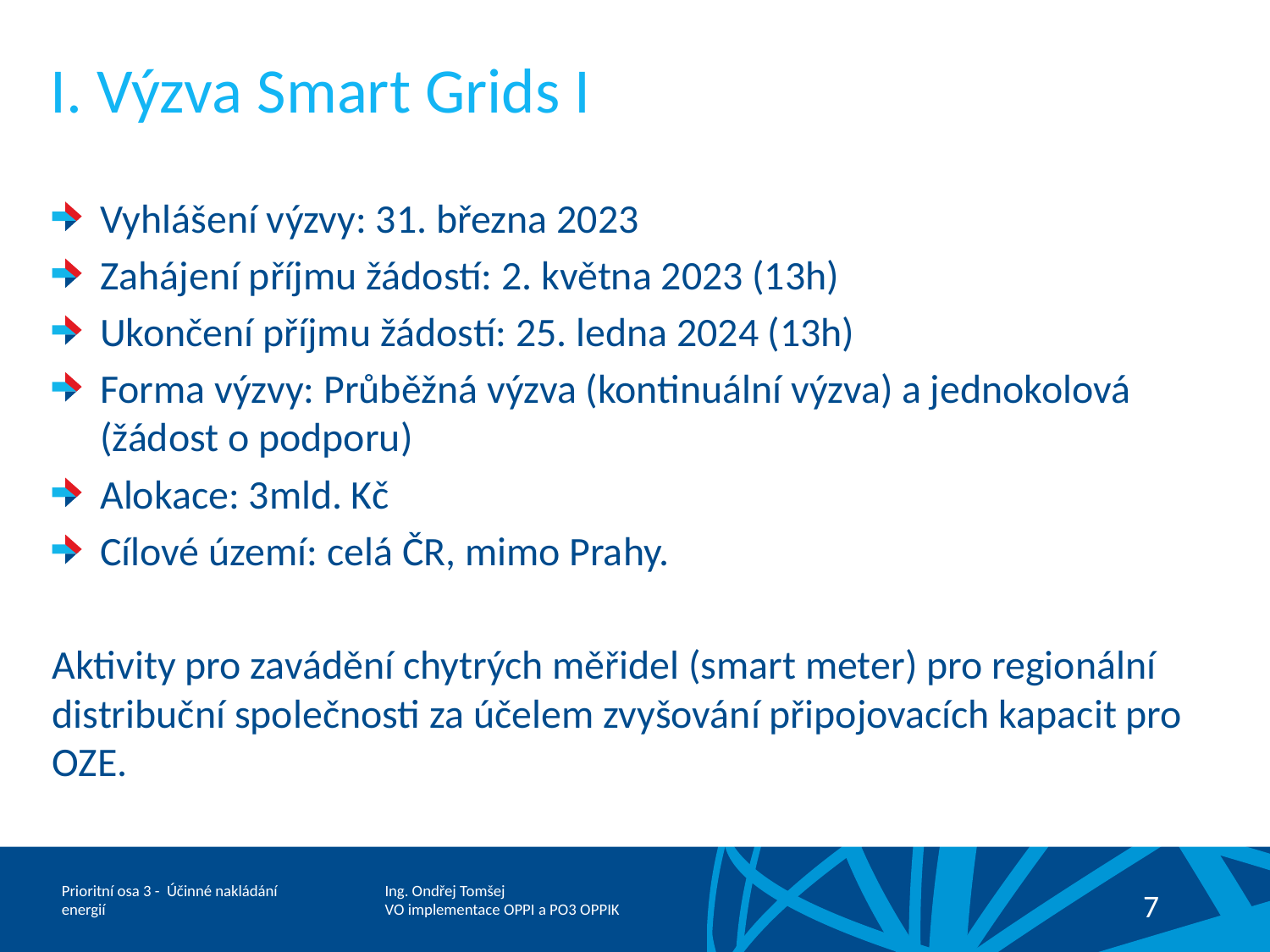

# I. Výzva Smart Grids I
Vyhlášení výzvy: 31. března 2023
Zahájení příjmu žádostí: 2. května 2023 (13h)
Ukončení příjmu žádostí: 25. ledna 2024 (13h)
Forma výzvy: Průběžná výzva (kontinuální výzva) a jednokolová (žádost o podporu)
Alokace: 3mld. Kč
Cílové území: celá ČR, mimo Prahy.

Aktivity pro zavádění chytrých měřidel (smart meter) pro regionální distribuční společnosti za účelem zvyšování připojovacích kapacit pro OZE.